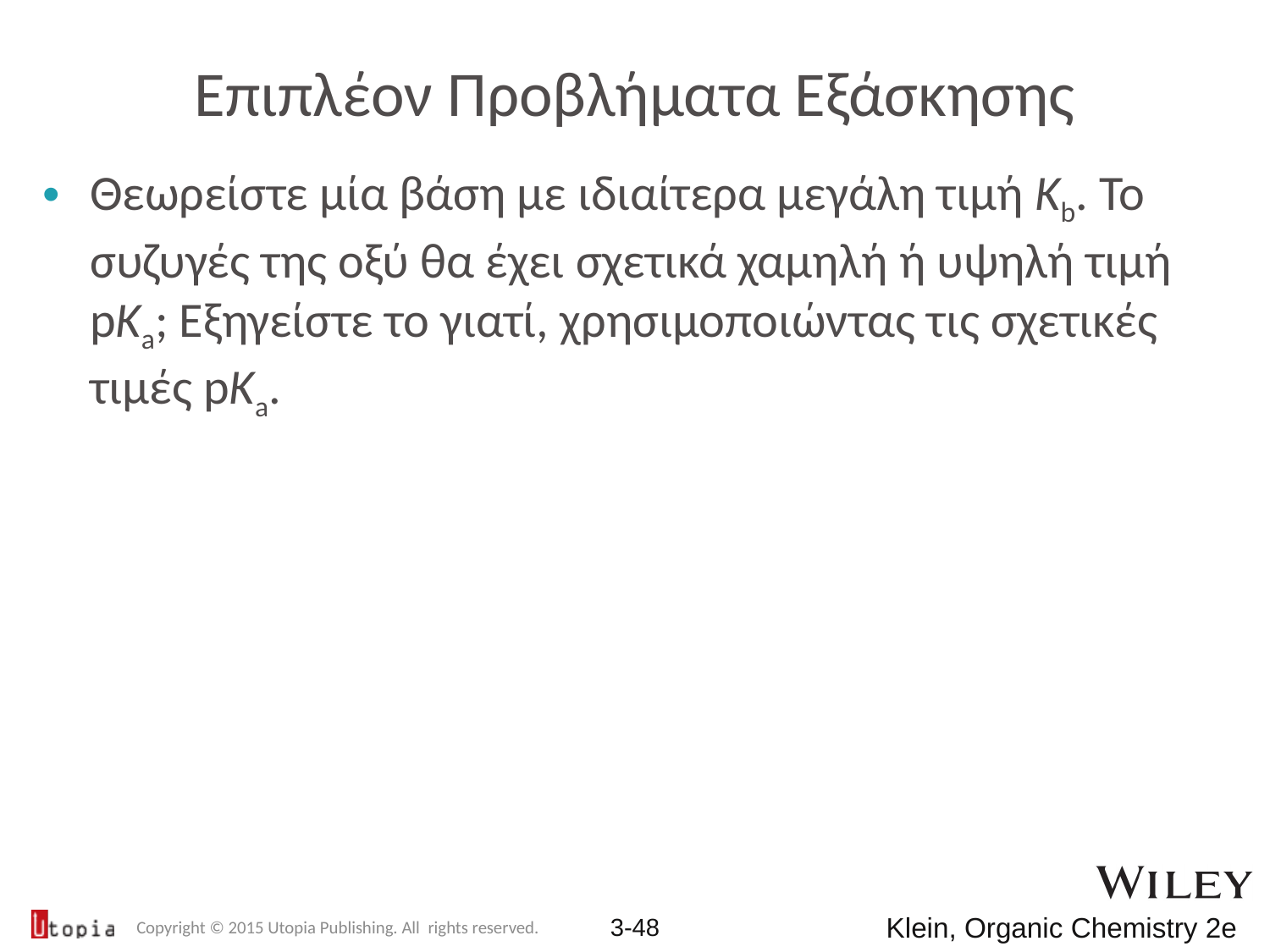

# Επιπλέον Προβλήματα Εξάσκησης
Θεωρείστε μία βάση με ιδιαίτερα μεγάλη τιμή Kb. Το συζυγές της οξύ θα έχει σχετικά χαμηλή ή υψηλή τιμή pKa; Εξηγείστε το γιατί, χρησιμοποιώντας τις σχετικές τιμές pKa.

Copyright © 2015 Utopia Publishing. All  rights reserved.
3-48
Klein, Organic Chemistry 2e